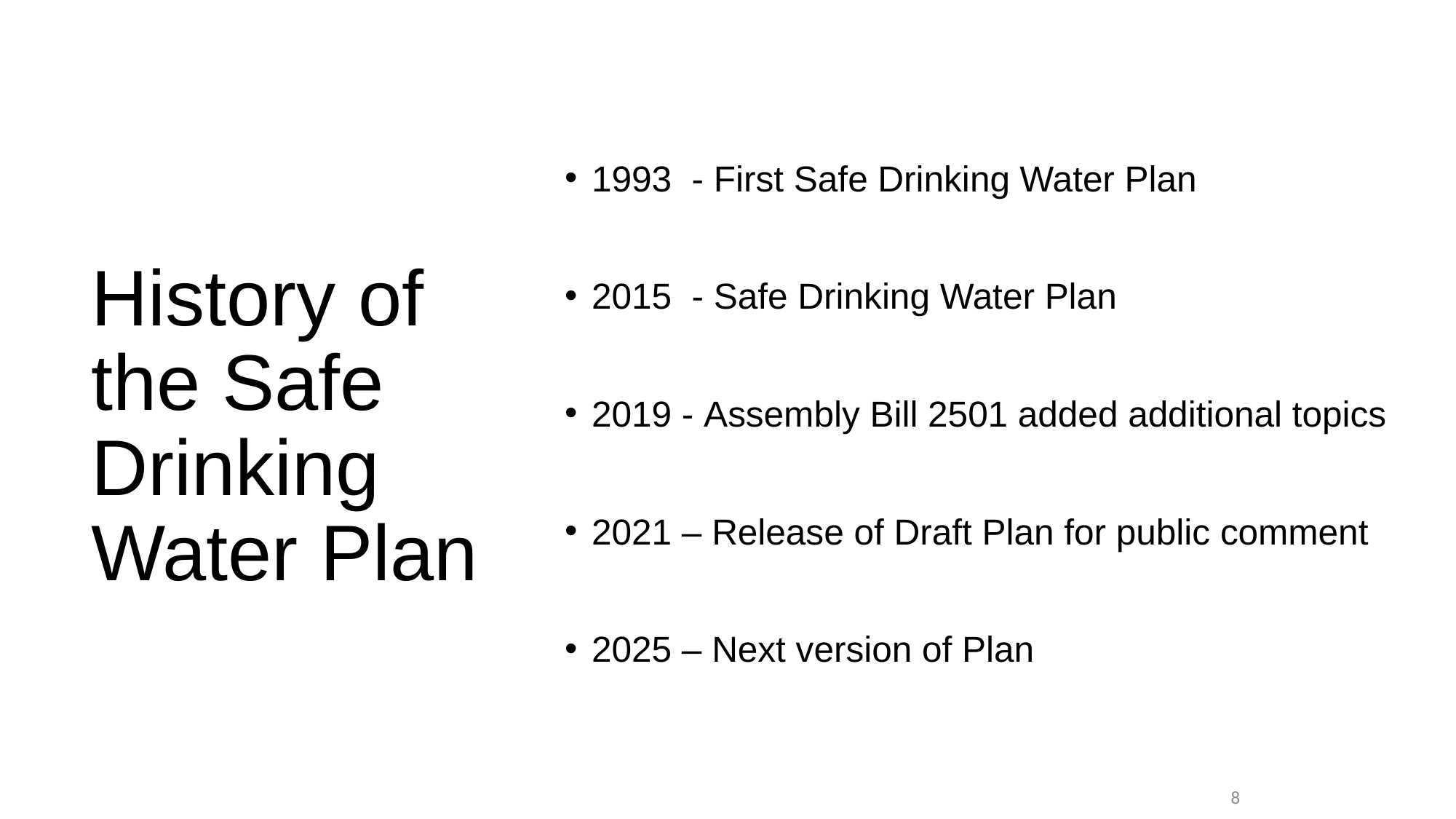

1993  - First Safe Drinking Water Plan
2015  - Safe Drinking Water Plan
2019 - Assembly Bill 2501 added additional topics
2021 – Release of Draft Plan for public comment
2025 – Next version of Plan
# History of the Safe Drinking Water Plan
8